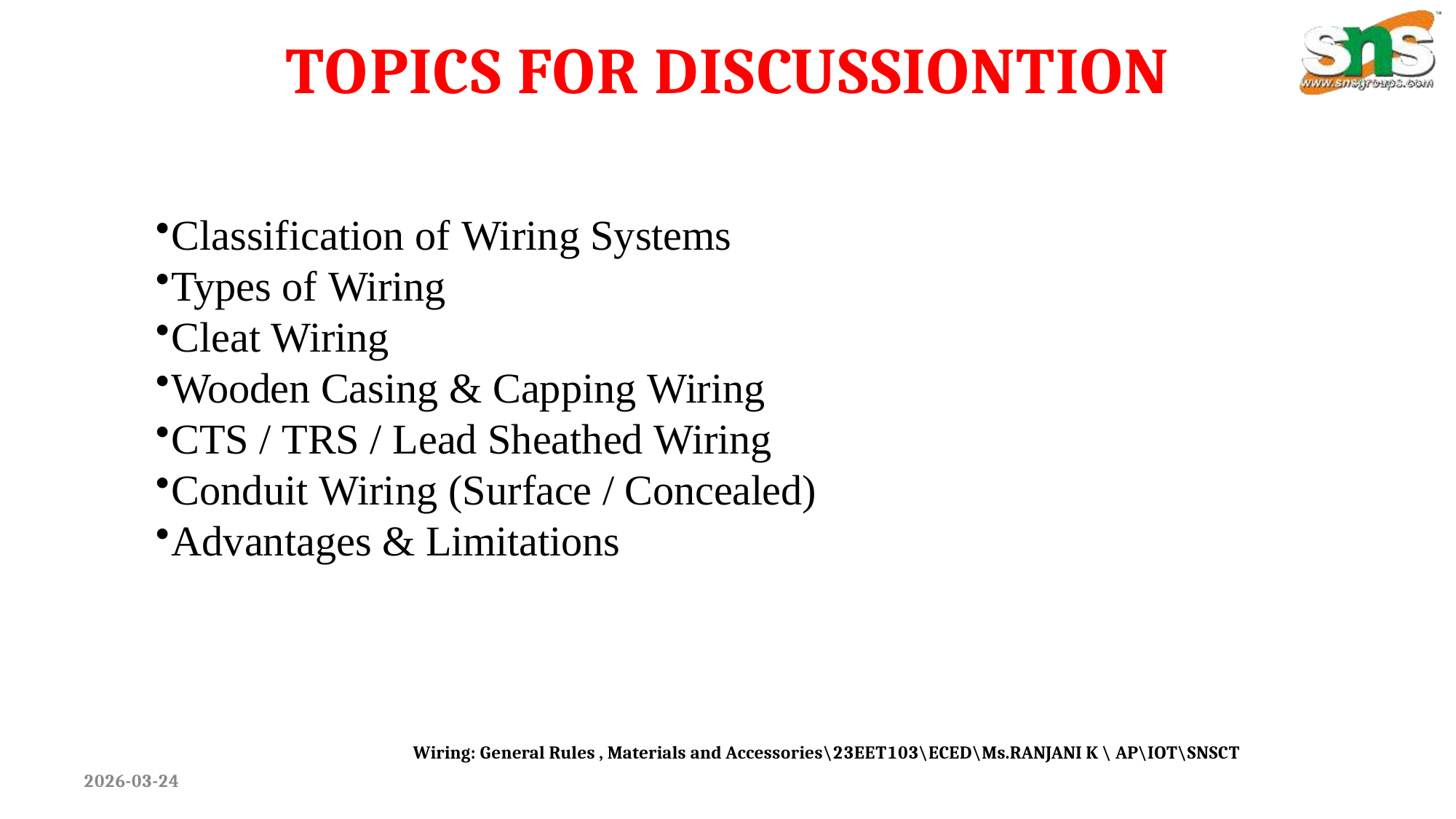

# TOPICS FOR DISCUSSIONTION
Classification of Wiring Systems
Types of Wiring
Cleat Wiring
Wooden Casing & Capping Wiring
CTS / TRS / Lead Sheathed Wiring
Conduit Wiring (Surface / Concealed)
Advantages & Limitations
 Wiring: General Rules , Materials and Accessories\23EET103\ECED\Ms.RANJANI K \ AP\IOT\SNSCT

2026-03-24